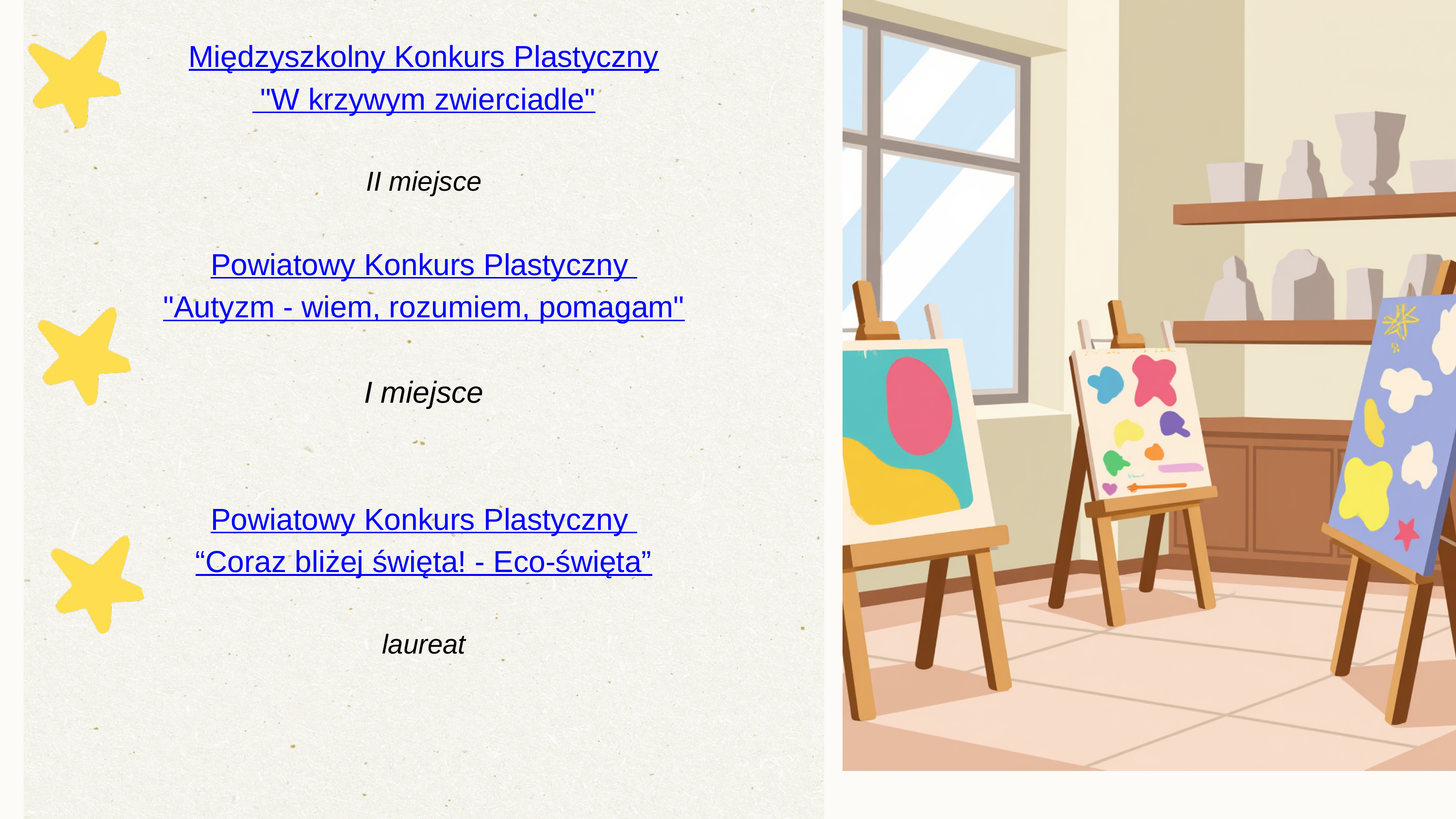

Międzyszkolny Konkurs Plastyczny
 "W krzywym zwierciadle"

II miejsce

Powiatowy Konkurs Plastyczny
"Autyzm - wiem, rozumiem, pomagam"

I miejsce

Powiatowy Konkurs Plastyczny
“Coraz bliżej święta! - Eco-święta”

laureat